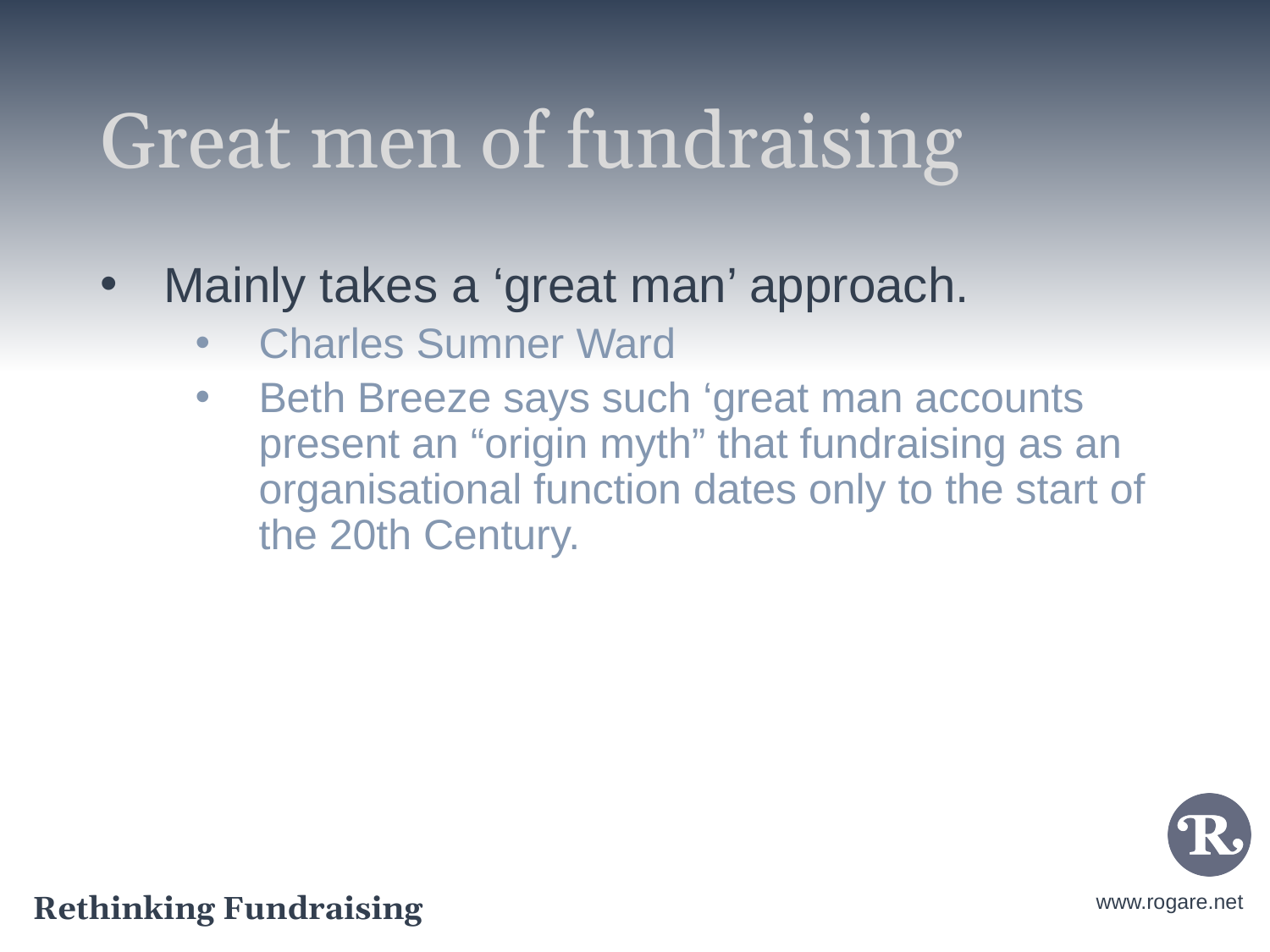

# Great men of fundraising
Mainly takes a ‘great man’ approach.
Charles Sumner Ward
Beth Breeze says such ‘great man accounts present an “origin myth” that fundraising as an organisational function dates only to the start of the 20th Century.